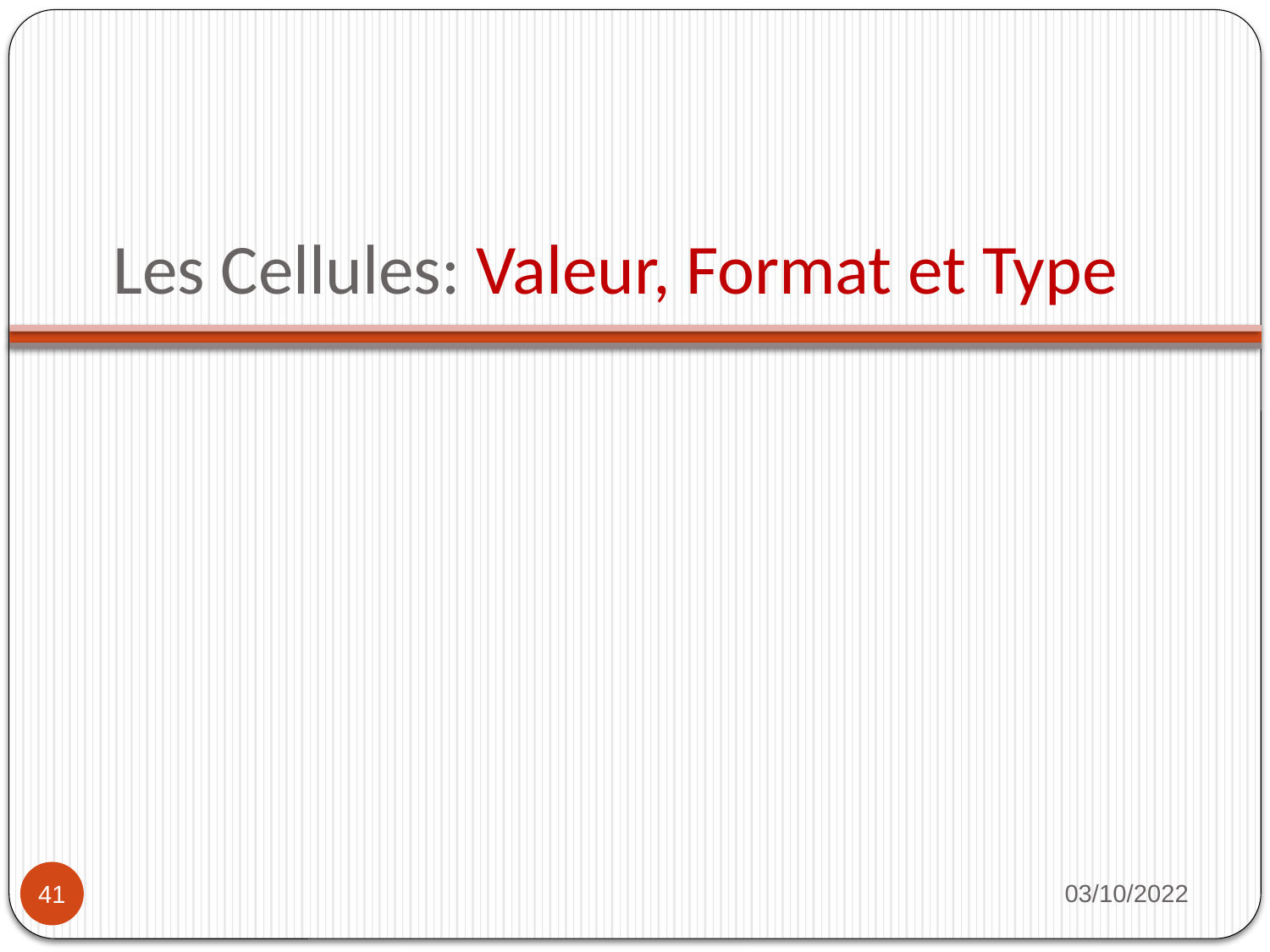

# Les Cellules: Valeur, Format et Type

03/10/2022
41